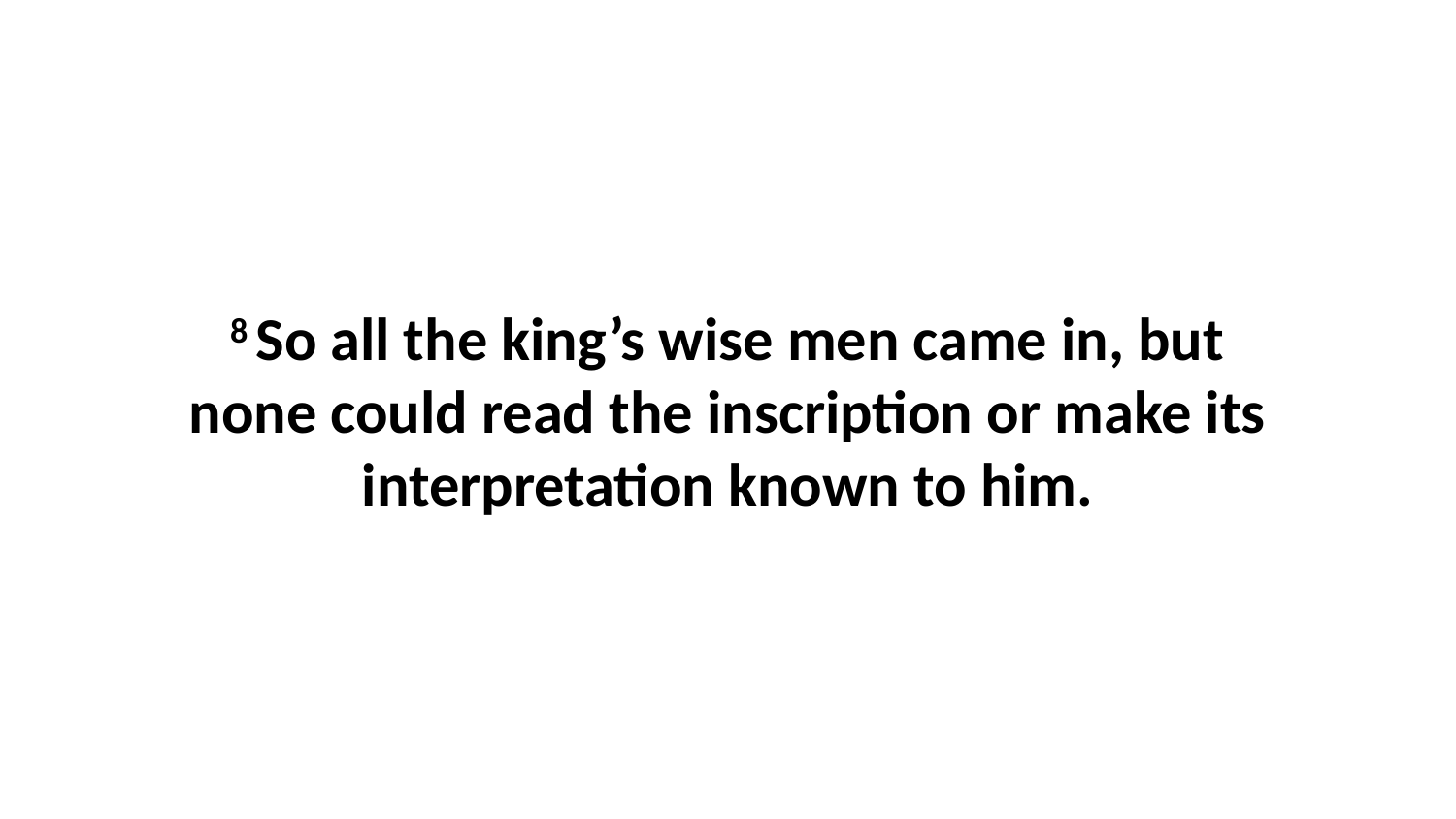

8 So all the king’s wise men came in, but none could read the inscription or make its interpretation known to him.